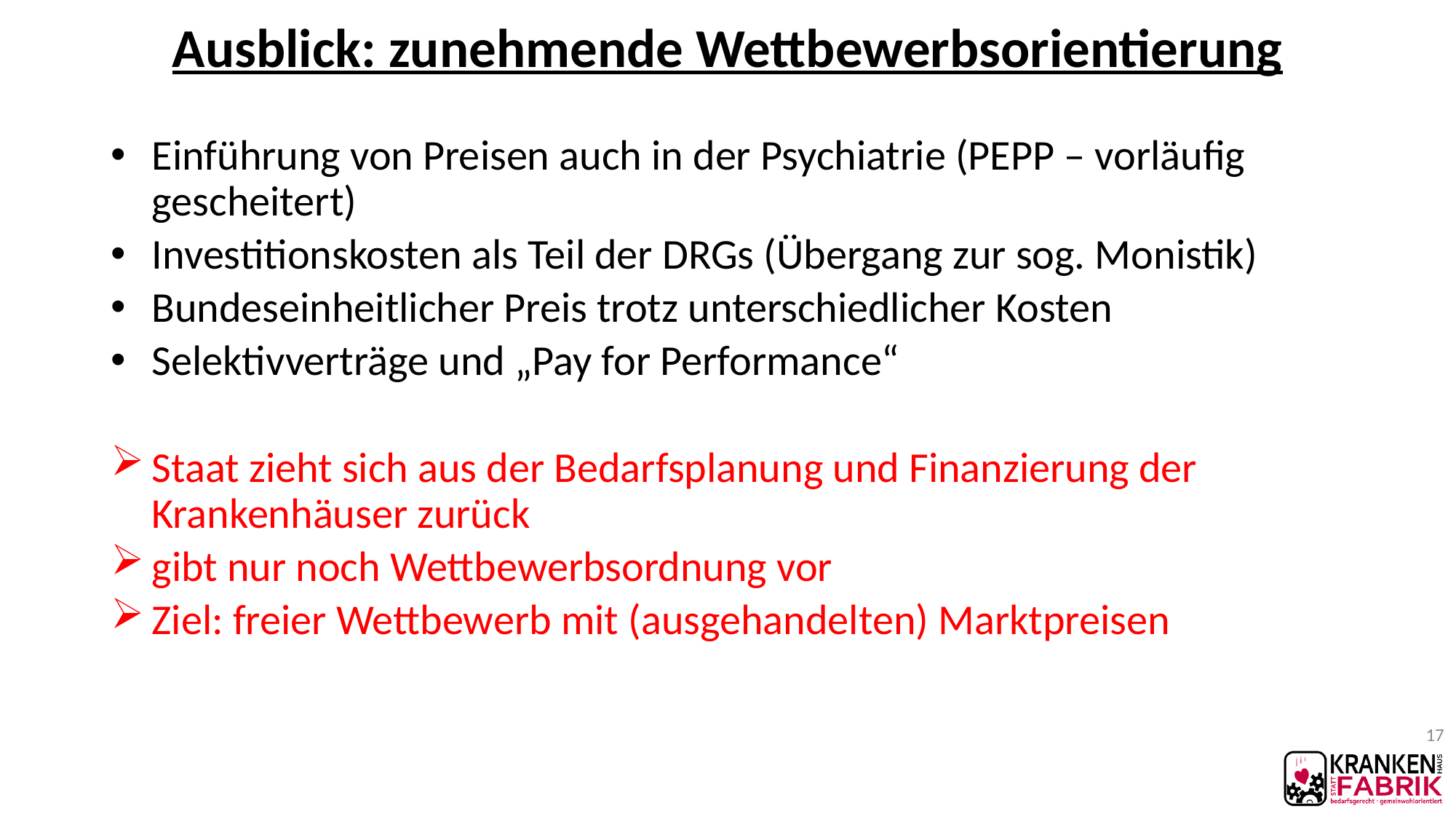

# Ausblick: zunehmende Wettbewerbsorientierung
Einführung von Preisen auch in der Psychiatrie (PEPP – vorläufig gescheitert)
Investitionskosten als Teil der DRGs (Übergang zur sog. Monistik)
Bundeseinheitlicher Preis trotz unterschiedlicher Kosten
Selektivverträge und „Pay for Performance“

Staat zieht sich aus der Bedarfsplanung und Finanzierung der Krankenhäuser zurück
gibt nur noch Wettbewerbsordnung vor
Ziel: freier Wettbewerb mit (ausgehandelten) Marktpreisen

17